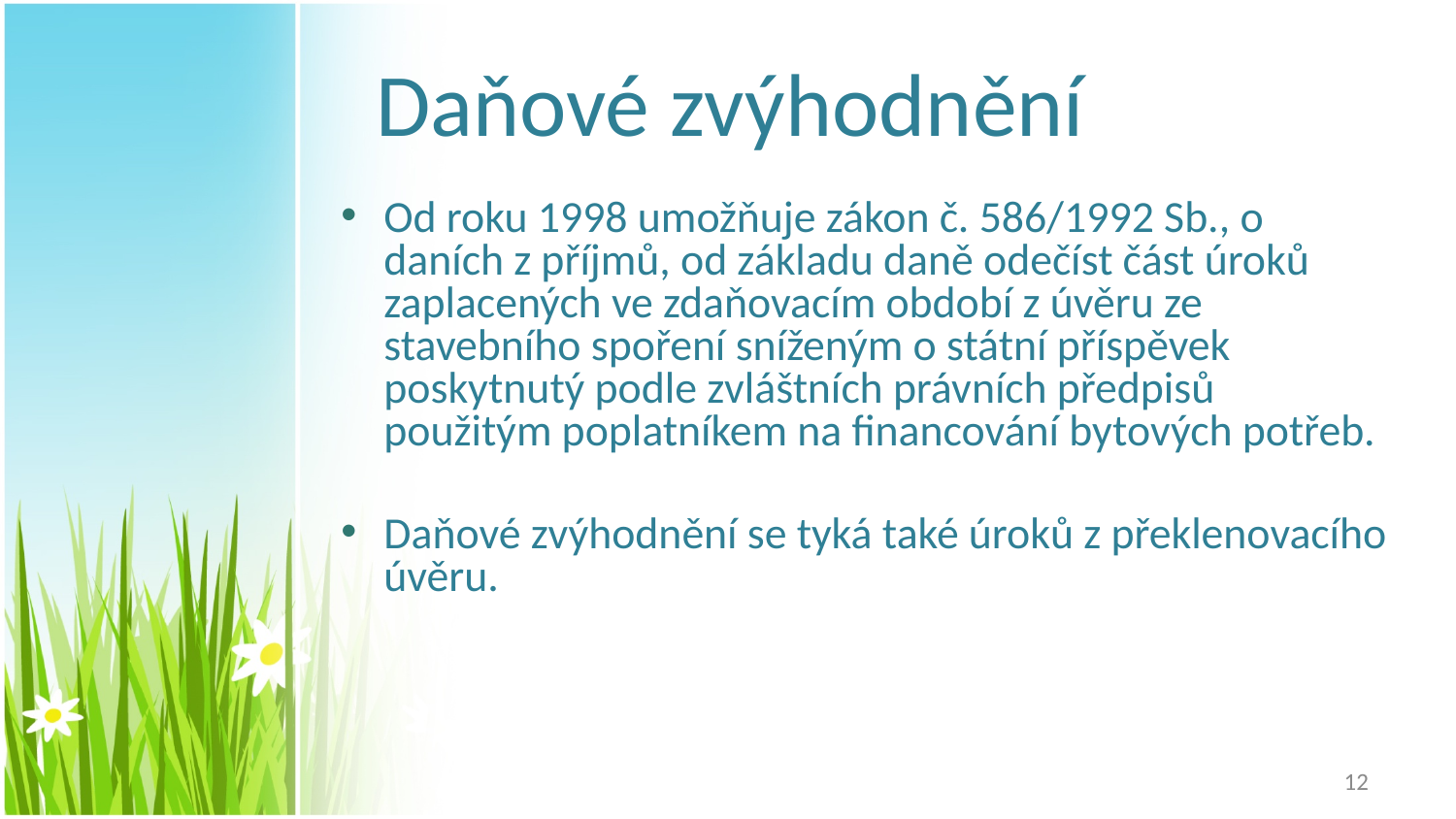

# Daňové zvýhodnění
Od roku 1998 umožňuje zákon č. 586/1992 Sb., o daních z příjmů, od základu daně odečíst část úroků zaplacených ve zdaňovacím období z úvěru ze stavebního spoření sníženým o státní příspěvek poskytnutý podle zvláštních právních předpisů použitým poplatníkem na financování bytových potřeb.

Daňové zvýhodnění se tyká také úroků z překlenovacího úvěru.
12